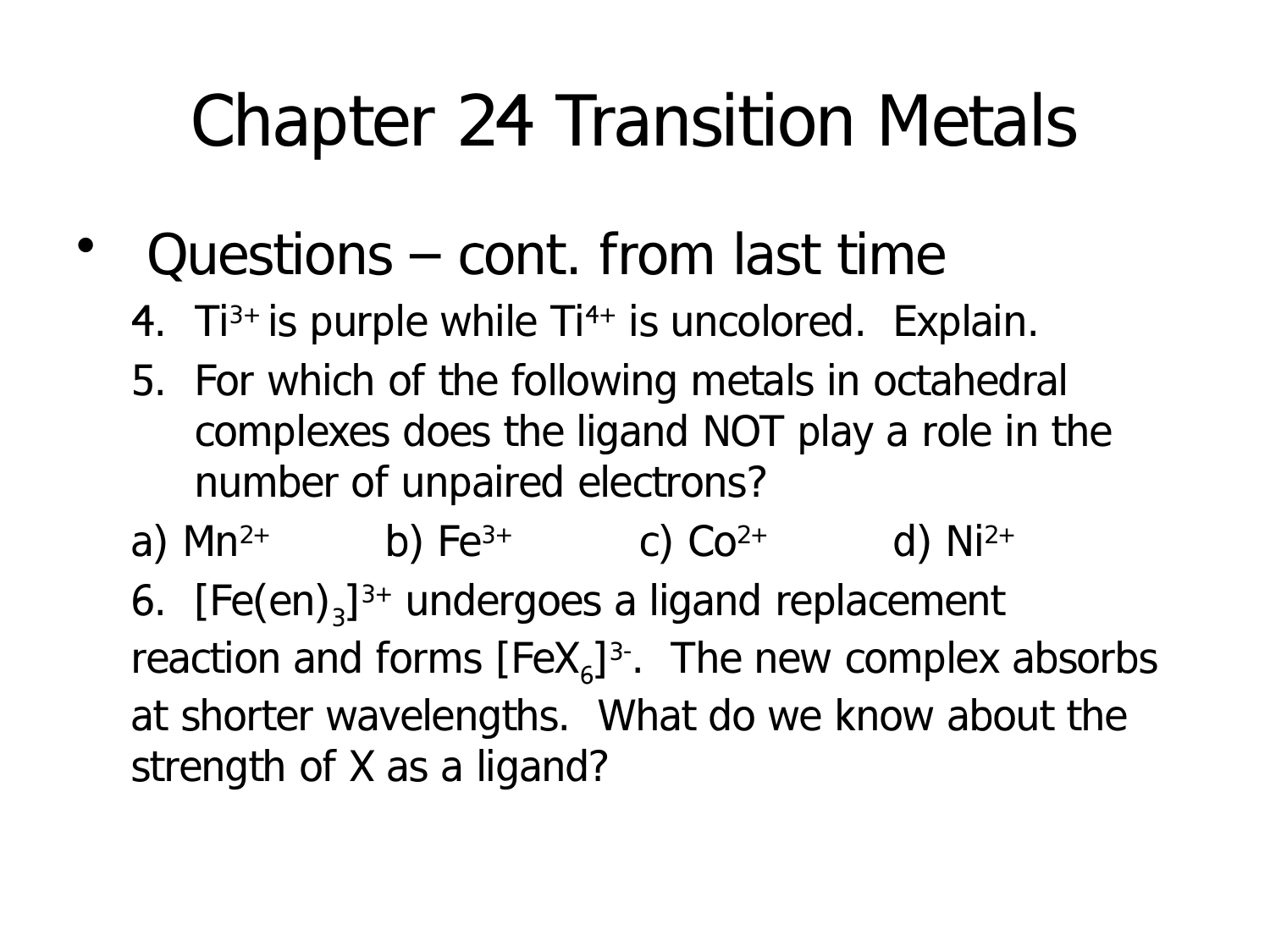

Chapter 24 Transition Metals
Questions – cont. from last time
Ti3+ is purple while Ti4+ is uncolored.  Explain.
For which of the following metals in octahedral complexes does the ligand NOT play a role in the number of unpaired electrons?
a) Mn2+	b) Fe3+ 	c) Co2+	d) Ni2+
6.  [Fe(en)3]3+ undergoes a ligand replacement reaction and forms [FeX6]3-.  The new complex absorbs at shorter wavelengths.  What do we know about the strength of X as a ligand?